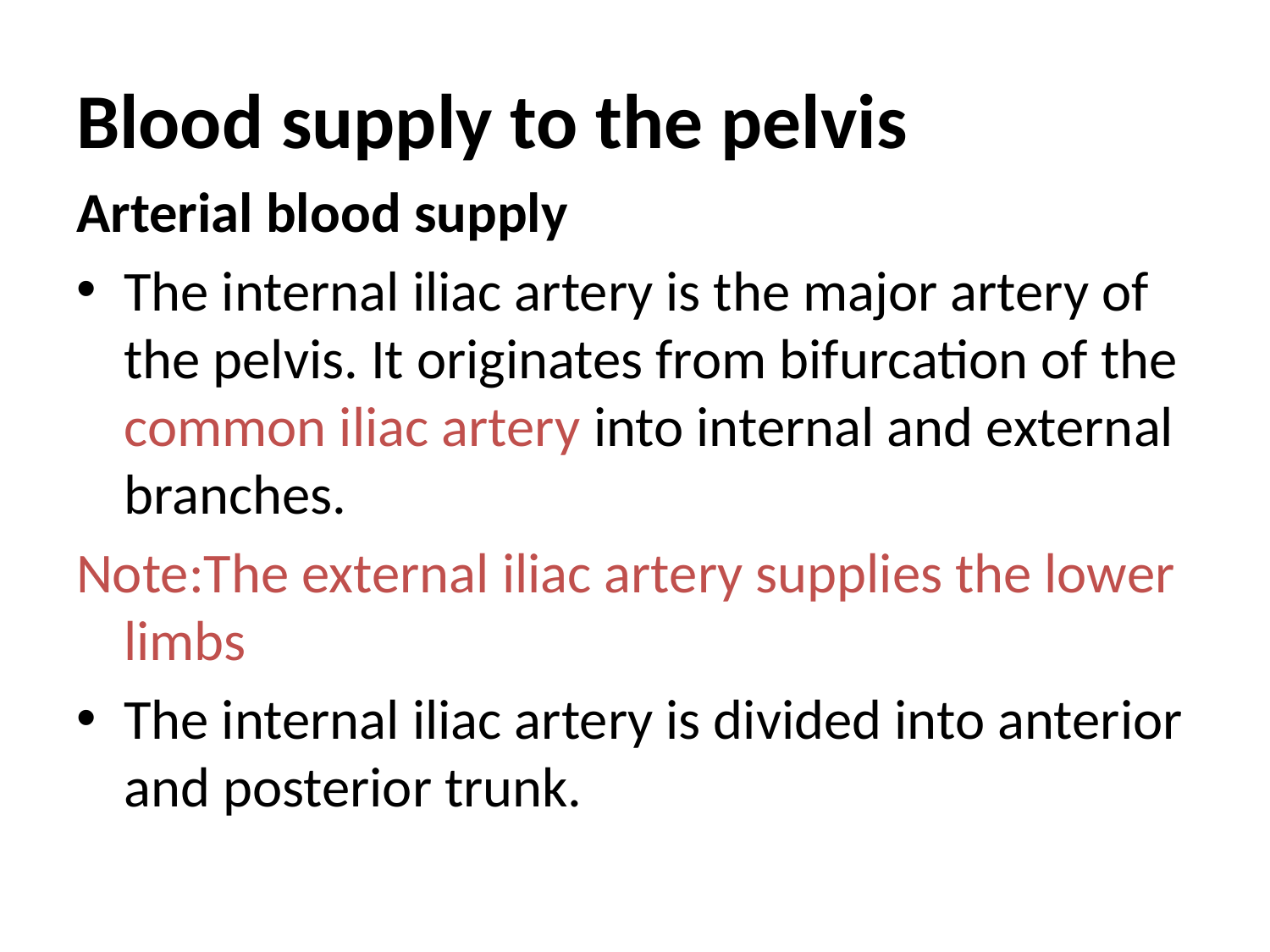

# Blood supply to the pelvis
Arterial blood supply
The internal iliac artery is the major artery of the pelvis. It originates from bifurcation of the common iliac artery into internal and external branches.
Note:The external iliac artery supplies the lower limbs
The internal iliac artery is divided into anterior and posterior trunk.